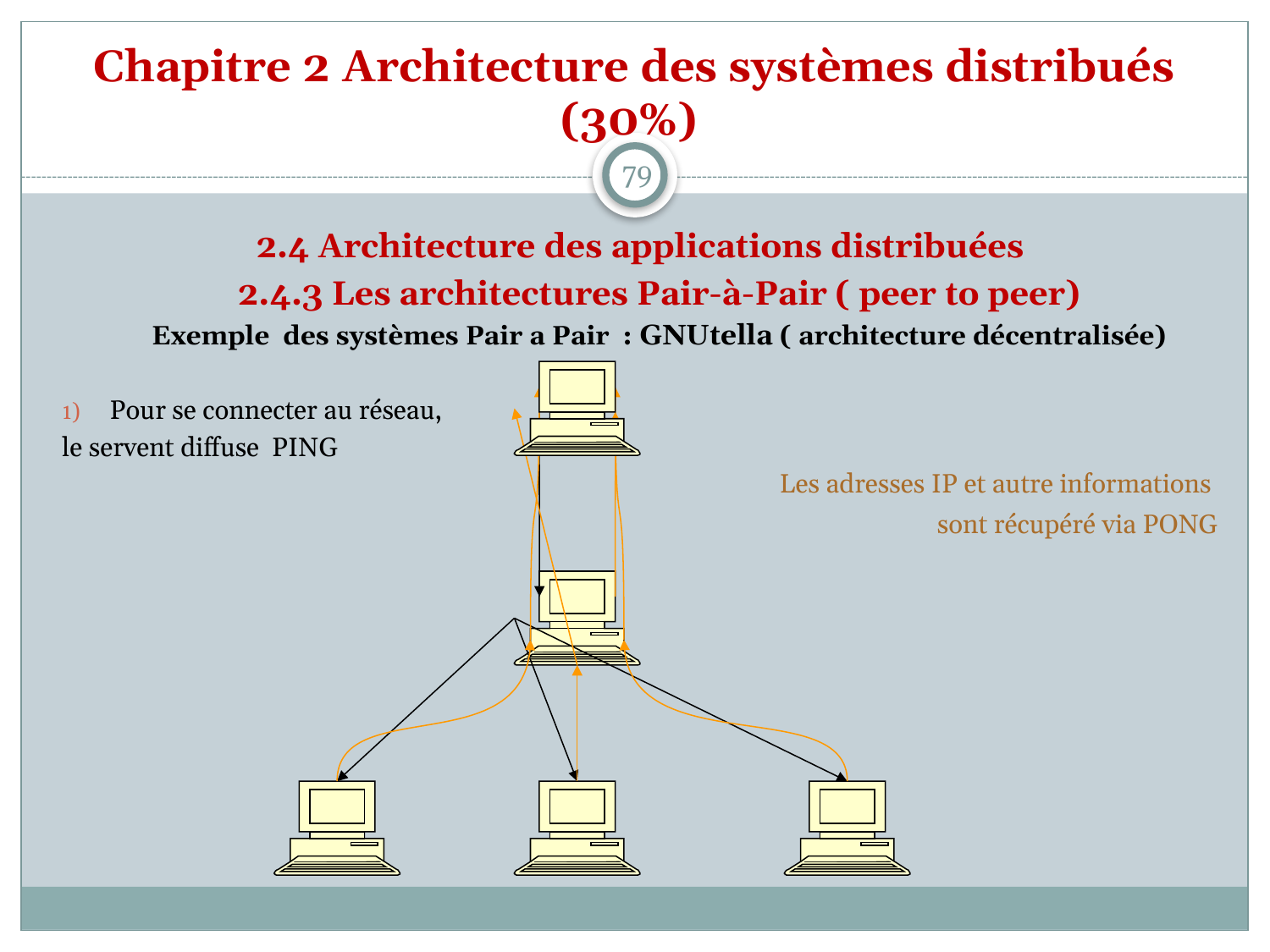

# Chapitre 2 Architecture des systèmes distribués (30%)
79
2.4 Architecture des applications distribuées
2.4.3 Les architectures Pair-à-Pair ( peer to peer)
Exemple  des systèmes Pair a Pair  : GNUtella ( architecture décentralisée)

Pour se connecter au réseau,
le servent diffuse  PING
Les adresses IP et autre informations
sont récupéré via PONG